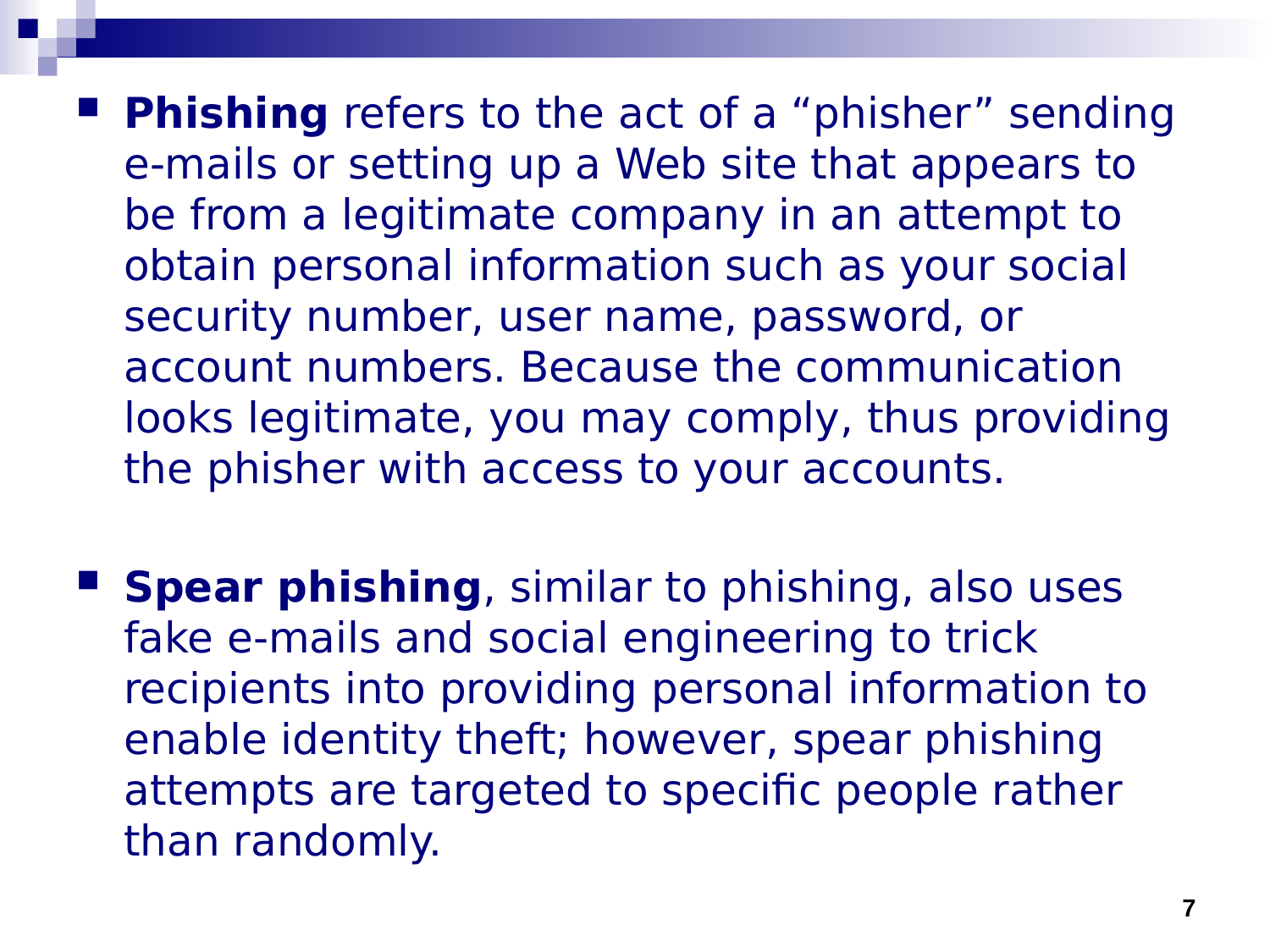

Phishing refers to the act of a “phisher” sending e-mails or setting up a Web site that appears to be from a legitimate company in an attempt to obtain personal information such as your social security number, user name, password, or account numbers. Because the communication looks legitimate, you may comply, thus providing the phisher with access to your accounts.

Spear phishing, similar to phishing, also uses fake e-mails and social engineering to trick recipients into providing personal information to enable identity theft; however, spear phishing attempts are targeted to specific people rather than randomly.

7